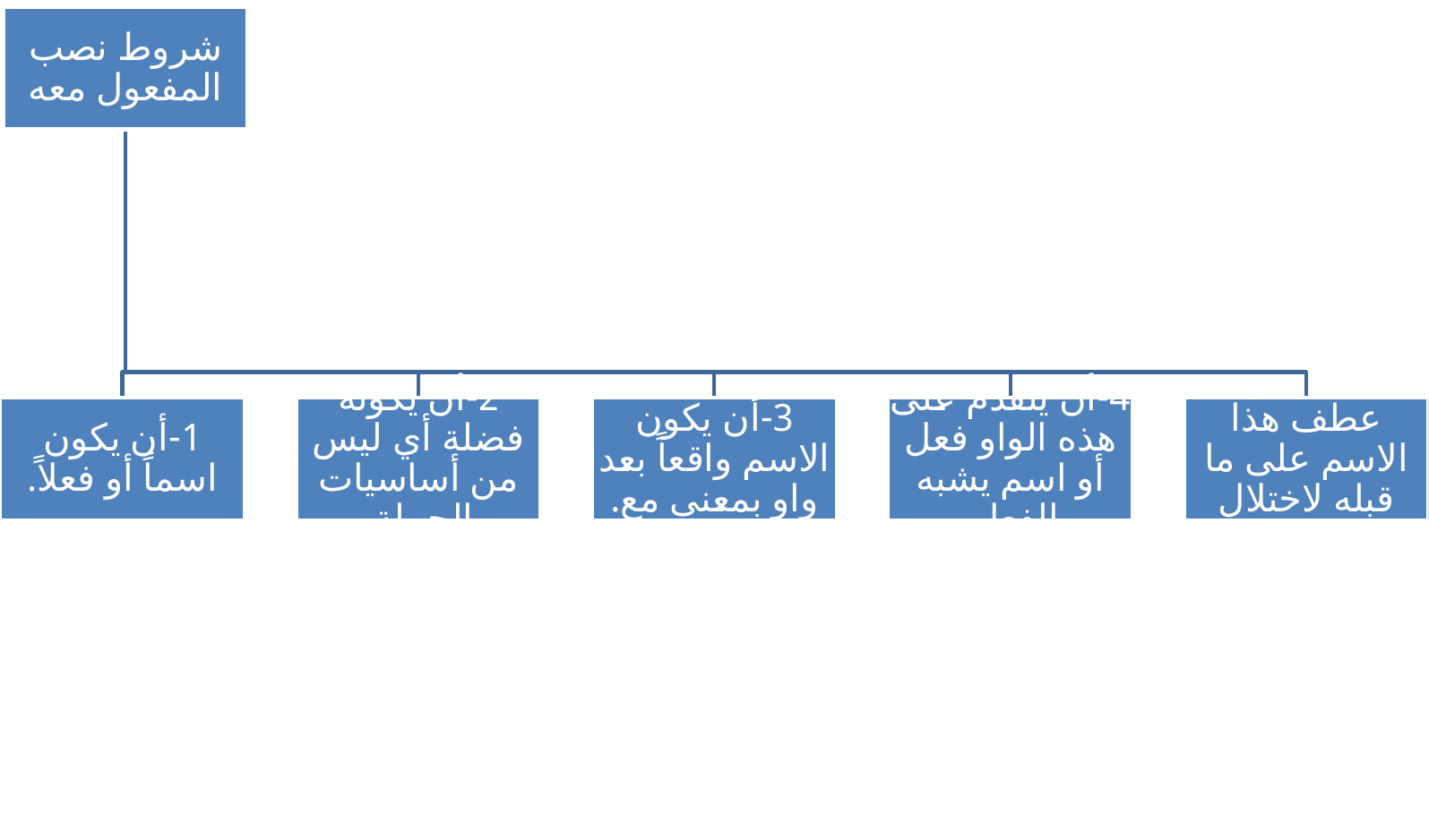

شروط نصب المفعول معه
1-أن يكون اسماً أو فعلاً.
2-أن يكونه فضلة أي ليس من أساسيات الجملة.
3-أن يكون الاسم واقعاً بعد واو بمعنى مع.
4-أن يتقدم على هذه الواو فعل أو اسم يشبه الفعل.
5-ألا يصح عطف هذا الاسم على ما قبله لاختلال المعنى.